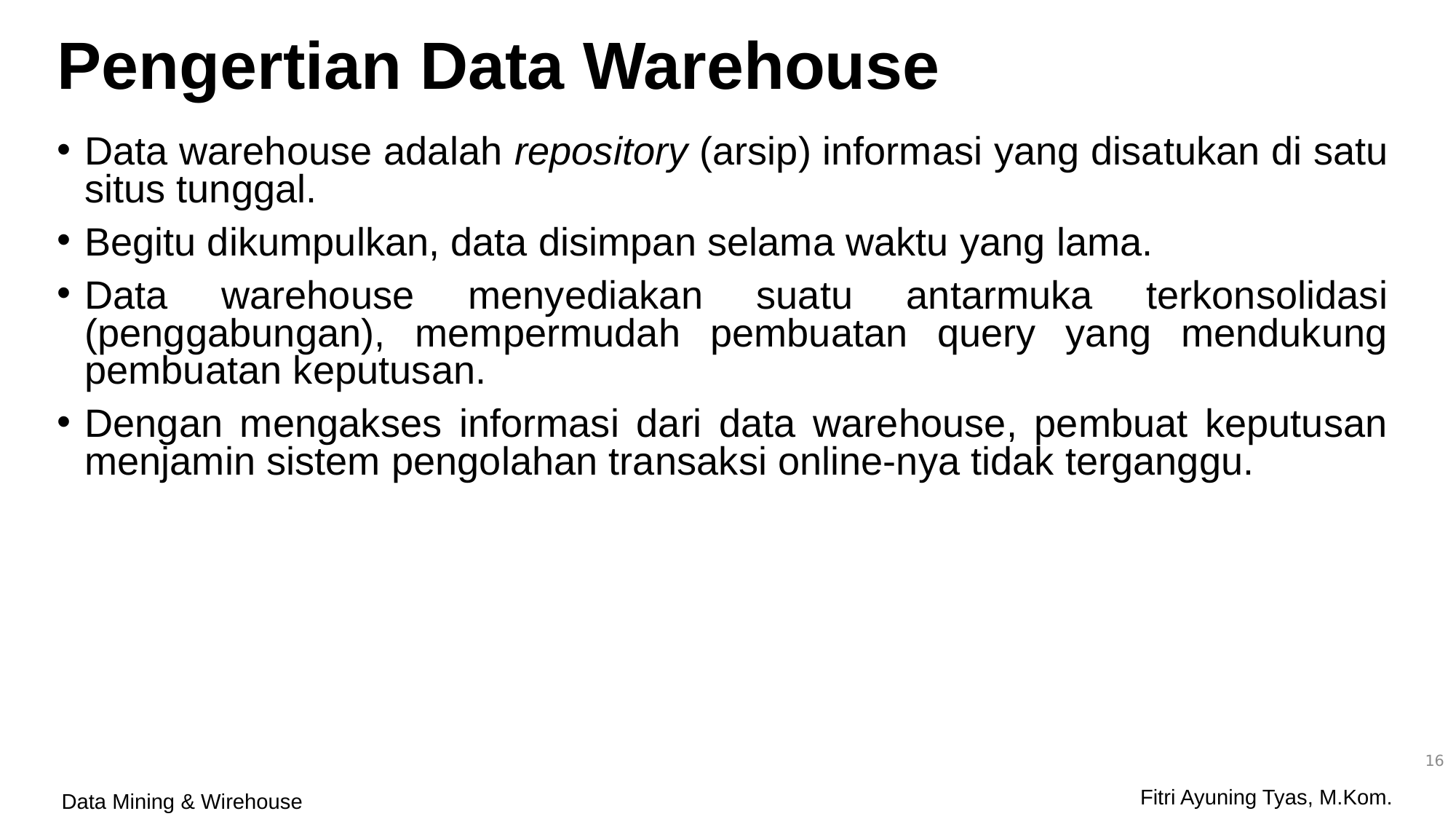

# Pengertian Data Warehouse
Data warehouse adalah repository (arsip) informasi yang disatukan di satu situs tunggal.
Begitu dikumpulkan, data disimpan selama waktu yang lama.
Data warehouse menyediakan suatu antarmuka terkonsolidasi (penggabungan), mempermudah pembuatan query yang mendukung pembuatan keputusan.
Dengan mengakses informasi dari data warehouse, pembuat keputusan menjamin sistem pengolahan transaksi online-nya tidak terganggu.
16